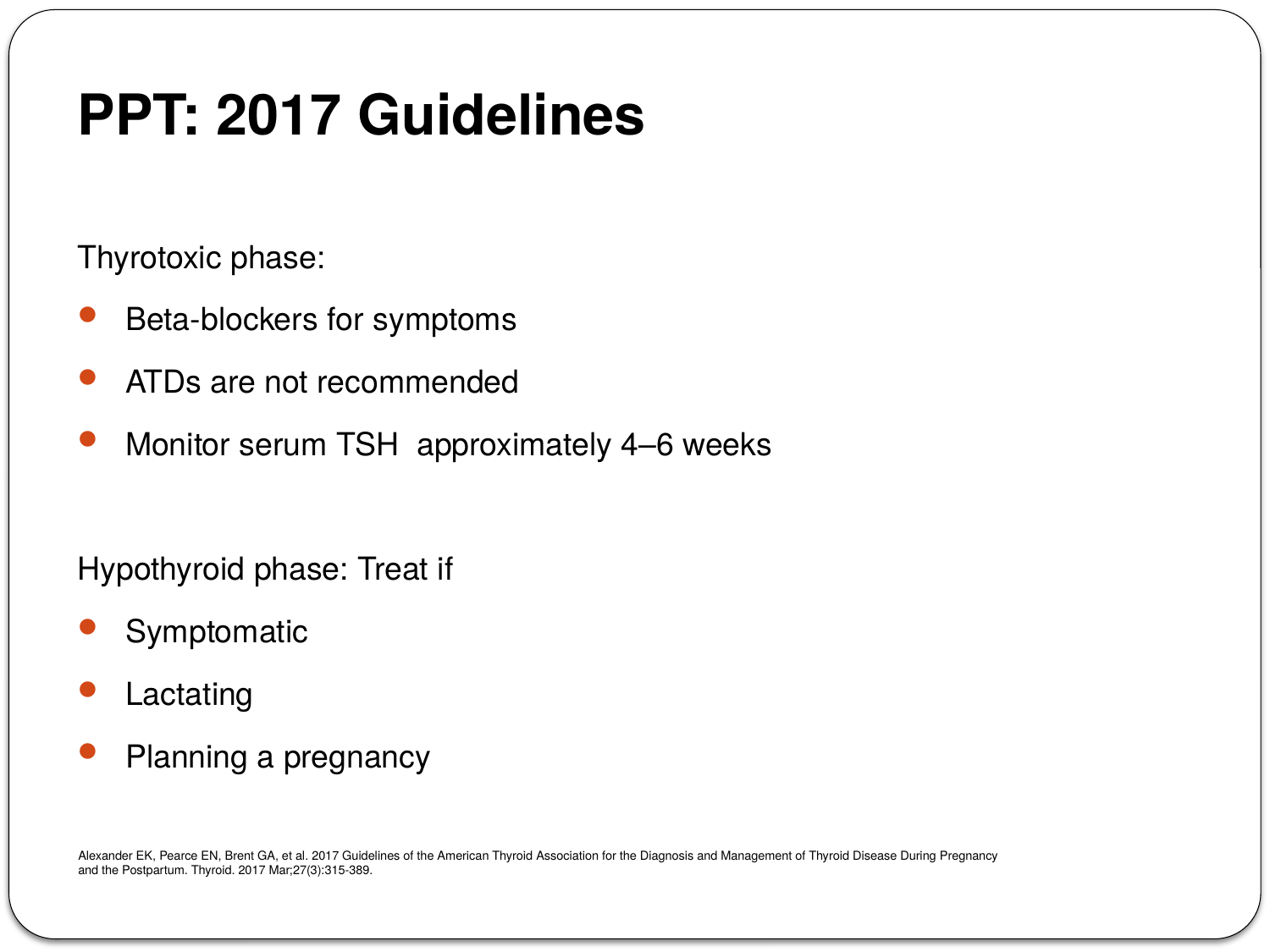

# PPT: 2017 Guidelines
Thyrotoxic phase:
Beta-blockers for symptoms
ATDs are not recommended
Monitor serum TSH  approximately 4–6 weeks

Hypothyroid phase: Treat if
Symptomatic
Lactating
Planning a pregnancy

Alexander EK, Pearce EN, Brent GA, et al. 2017 Guidelines of the American Thyroid Association for the Diagnosis and Management of Thyroid Disease During Pregnancy and the Postpartum. Thyroid. 2017 Mar;27(3):315-389.